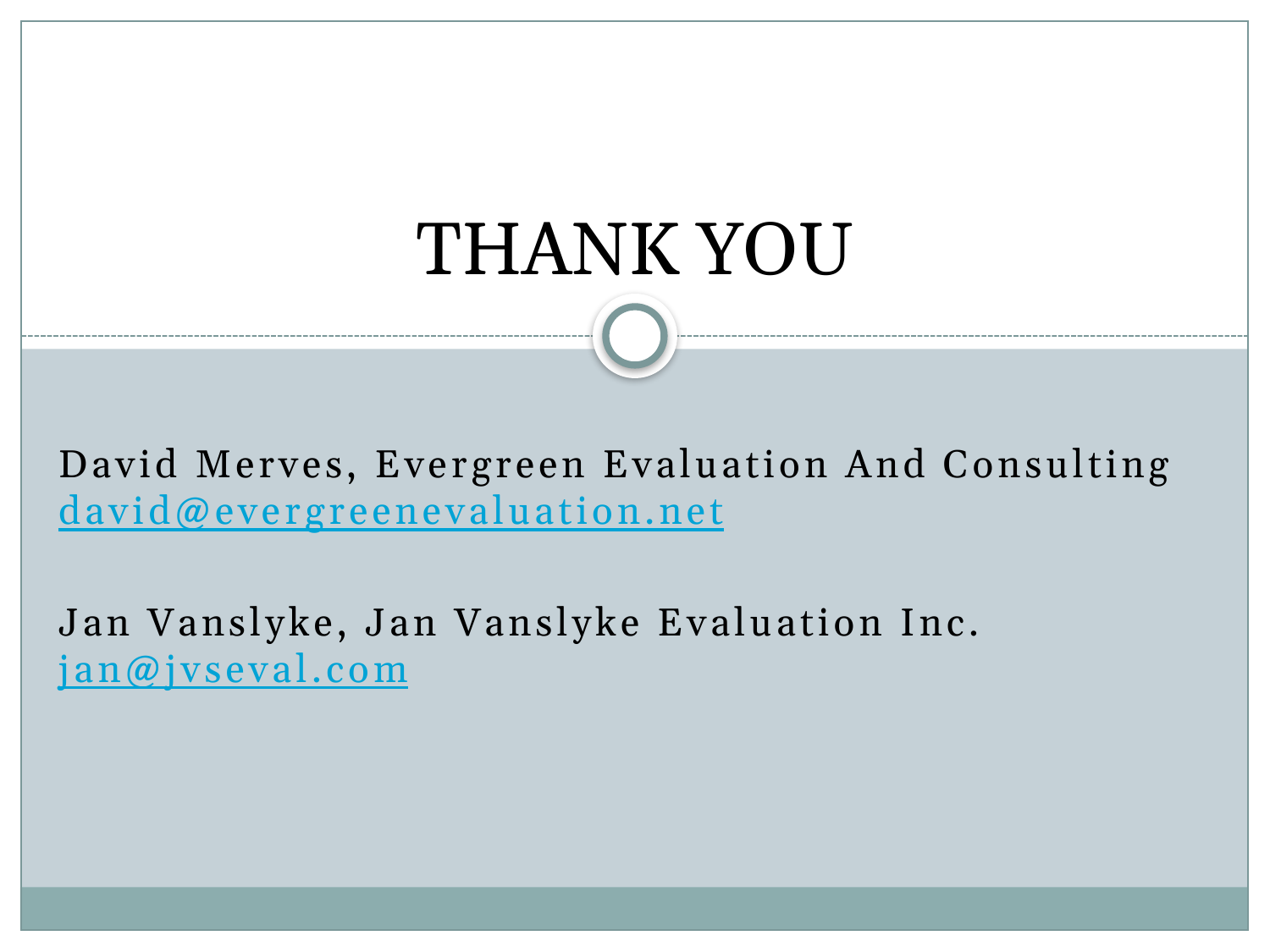

# THANK YOU

David Merves, Evergreen Evaluation And Consulting
david@evergreenevaluation.net

Jan Vanslyke, Jan Vanslyke Evaluation Inc. jan@jvseval.com